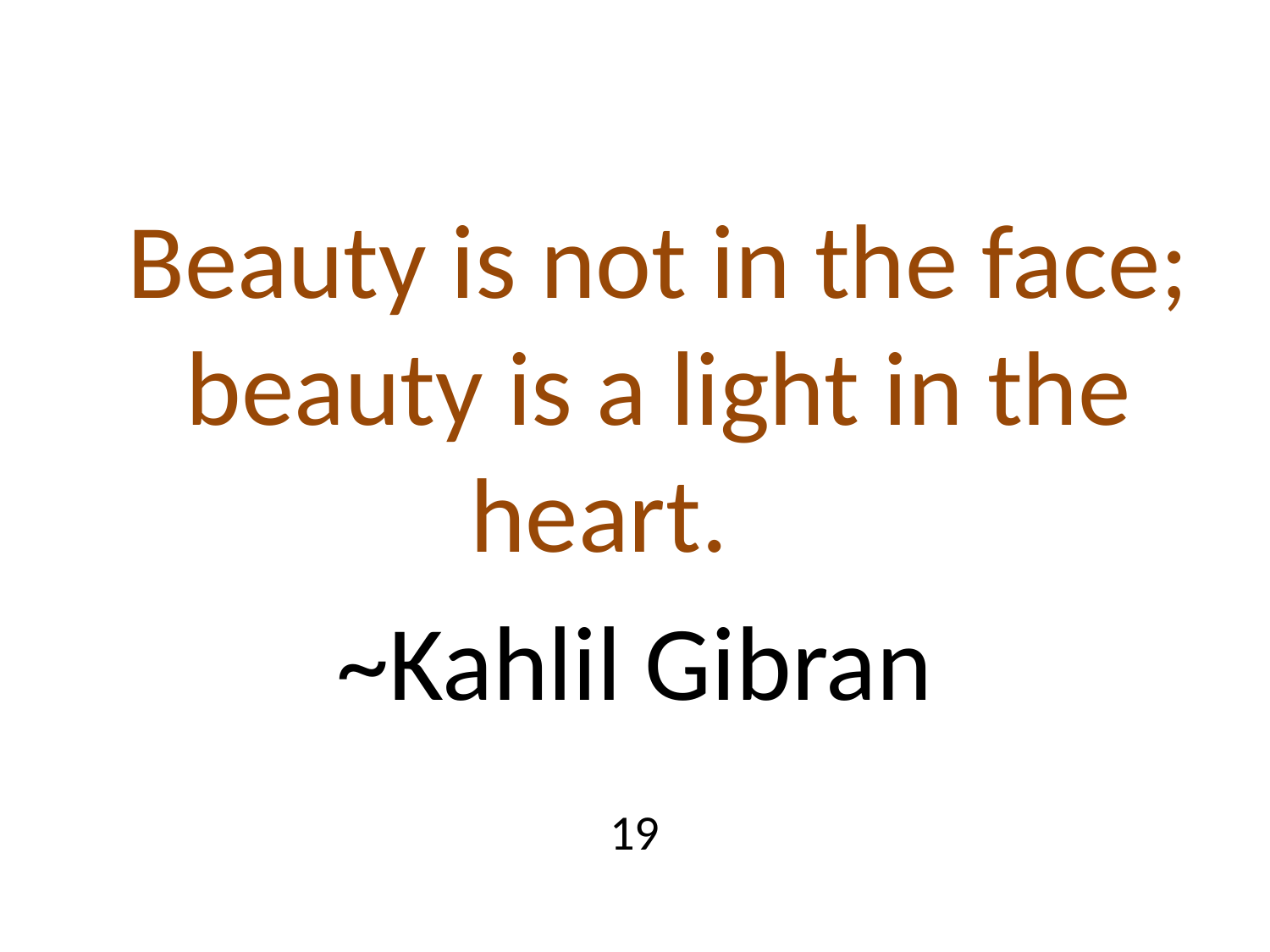

Beauty is not in the face; beauty is a light in the heart.
~Kahlil Gibran

19